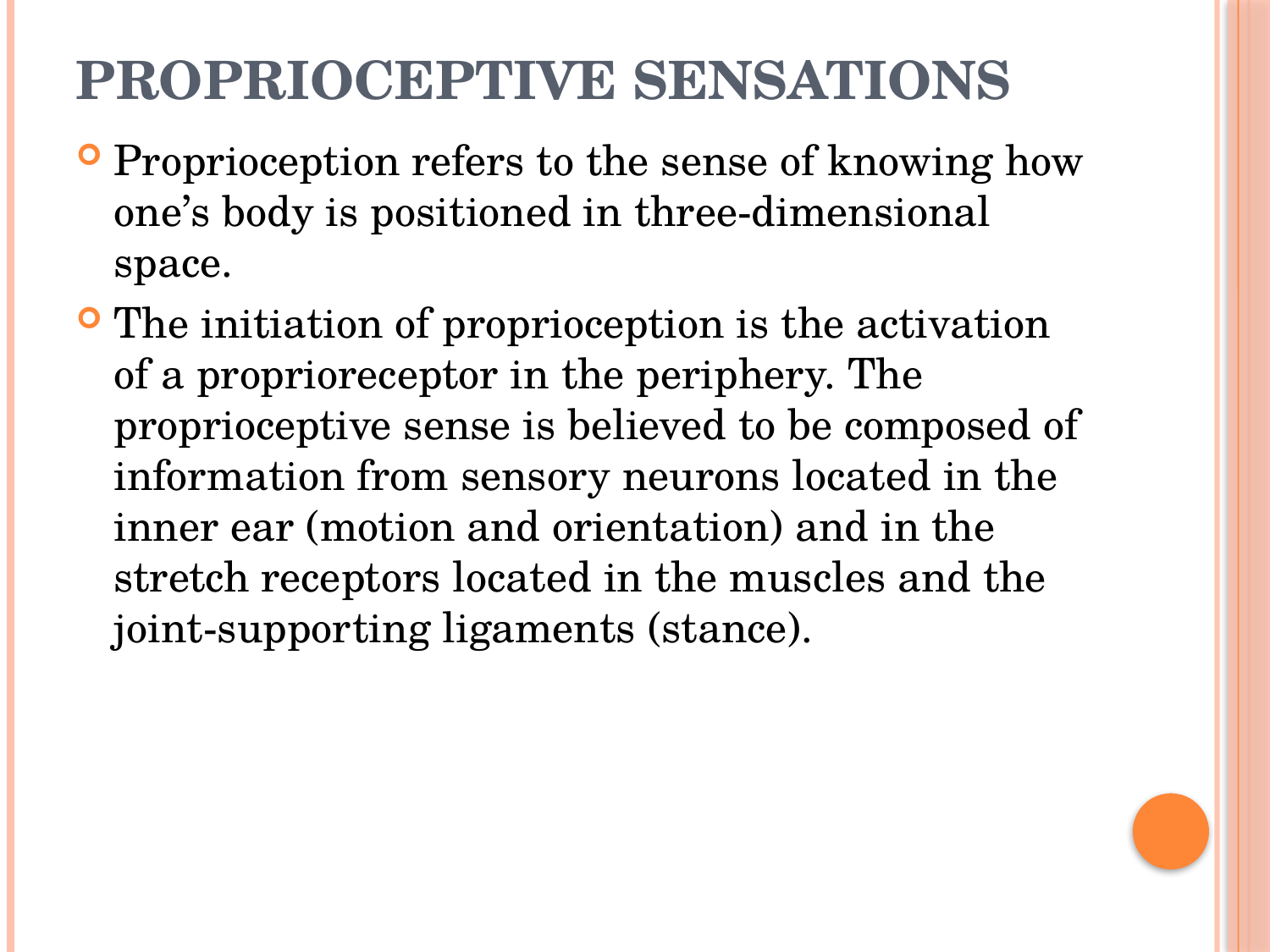

# Proprioceptive Sensations
Proprioception refers to the sense of knowing how one’s body is positioned in three-dimensional space.
The initiation of proprioception is the activation of a proprioreceptor in the periphery. The proprioceptive sense is believed to be composed of information from sensory neurons located in the inner ear (motion and orientation) and in the stretch receptors located in the muscles and the joint-supporting ligaments (stance).